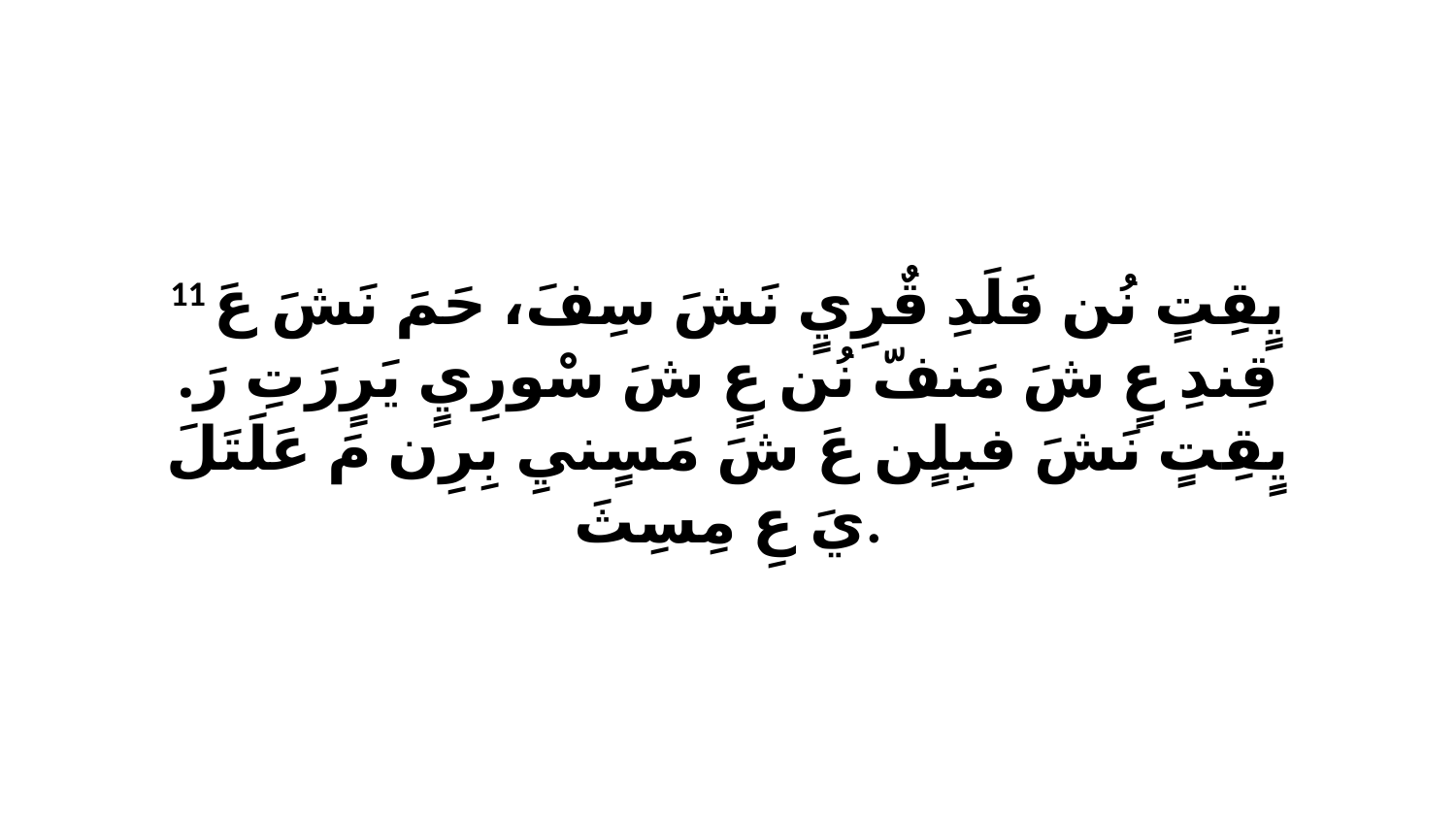

11 يٍقِتٍ نُن فَلَدِ قٌرِيٍ نَشَ سِفَ، حَمَ نَشَ عَ قِندِ عٍ شَ مَنفّ نُن عٍ شَ سْورِيٍ يَرٍرَتِ رَ. يٍقِتٍ نَشَ فبِلٍن عَ شَ مَسٍنيِ بِرِن مَ عَلَتَلَ يَ عِ مِسِثَ.